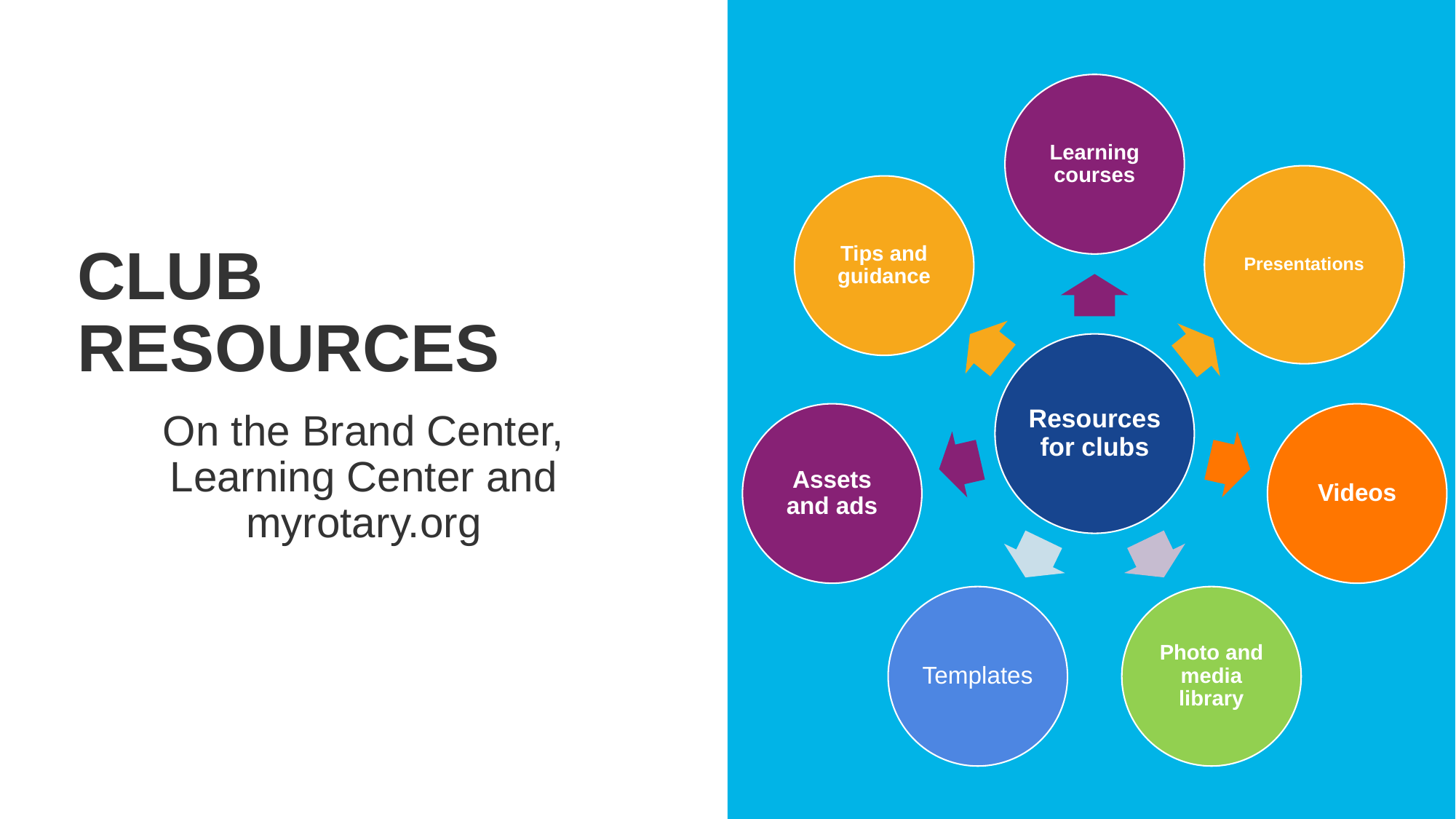

Resources for clubs

Learning courses

Presentations

Videos

Photo and media library

Templates

Assets and ads

Tips and guidance
Club resources
On the Brand Center, Learning Center and myrotary.org